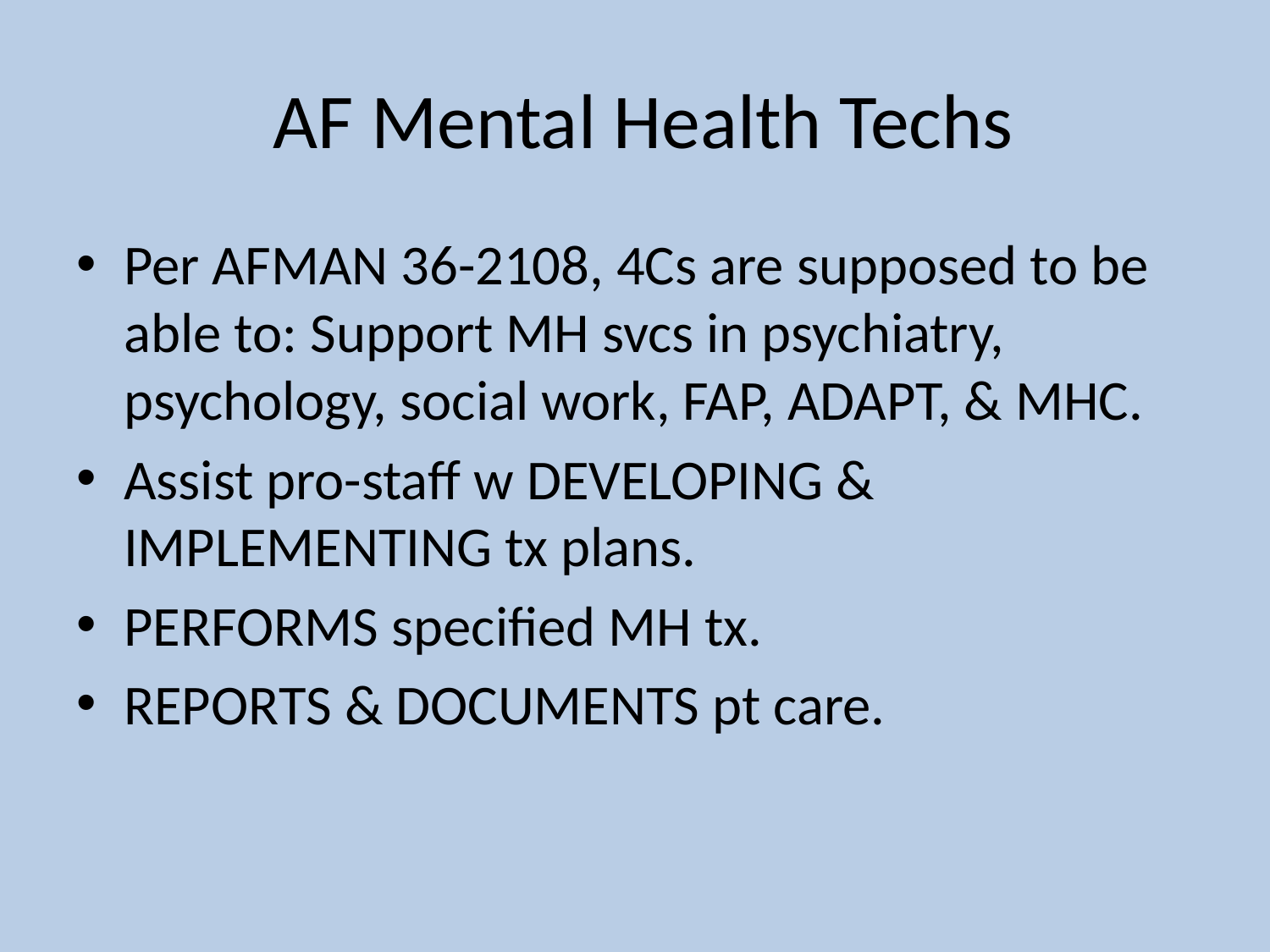

# AF Mental Health Techs
Per AFMAN 36-2108, 4Cs are supposed to be able to: Support MH svcs in psychiatry, psychology, social work, FAP, ADAPT, & MHC.
Assist pro-staff w DEVELOPING & IMPLEMENTING tx plans.
PERFORMS specified MH tx.
REPORTS & DOCUMENTS pt care.